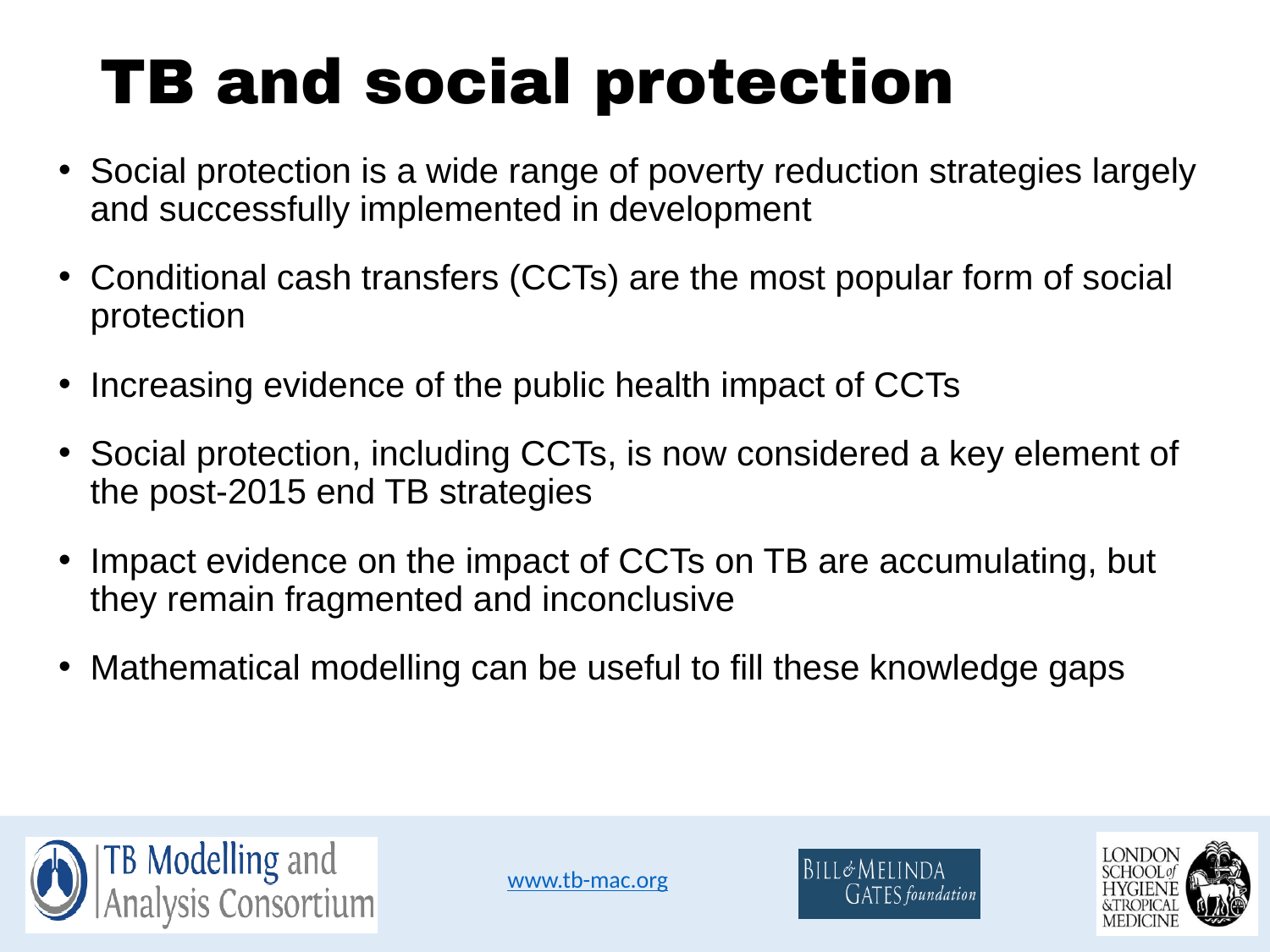

# TB and social protection
Social protection is a wide range of poverty reduction strategies largely and successfully implemented in development
Conditional cash transfers (CCTs) are the most popular form of social protection
Increasing evidence of the public health impact of CCTs
Social protection, including CCTs, is now considered a key element of the post-2015 end TB strategies
Impact evidence on the impact of CCTs on TB are accumulating, but they remain fragmented and inconclusive
Mathematical modelling can be useful to fill these knowledge gaps